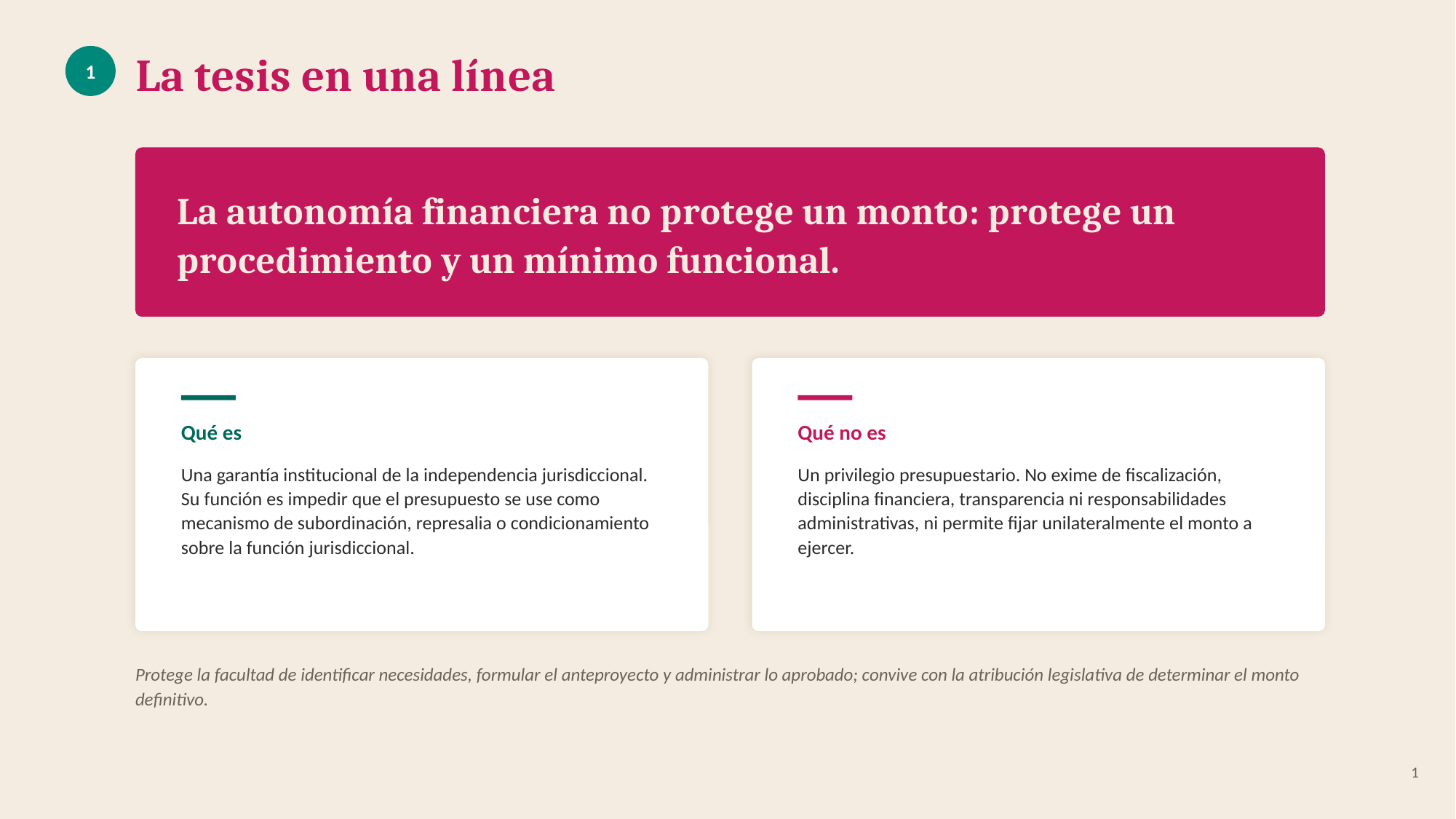

La tesis en una línea

1

La autonomía financiera no protege un monto: protege un procedimiento y un mínimo funcional.

Qué es
Qué no es
Una garantía institucional de la independencia jurisdiccional. Su función es impedir que el presupuesto se use como mecanismo de subordinación, represalia o condicionamiento sobre la función jurisdiccional.
Un privilegio presupuestario. No exime de fiscalización, disciplina financiera, transparencia ni responsabilidades administrativas, ni permite fijar unilateralmente el monto a ejercer.
Protege la facultad de identificar necesidades, formular el anteproyecto y administrar lo aprobado; convive con la atribución legislativa de determinar el monto definitivo.
1